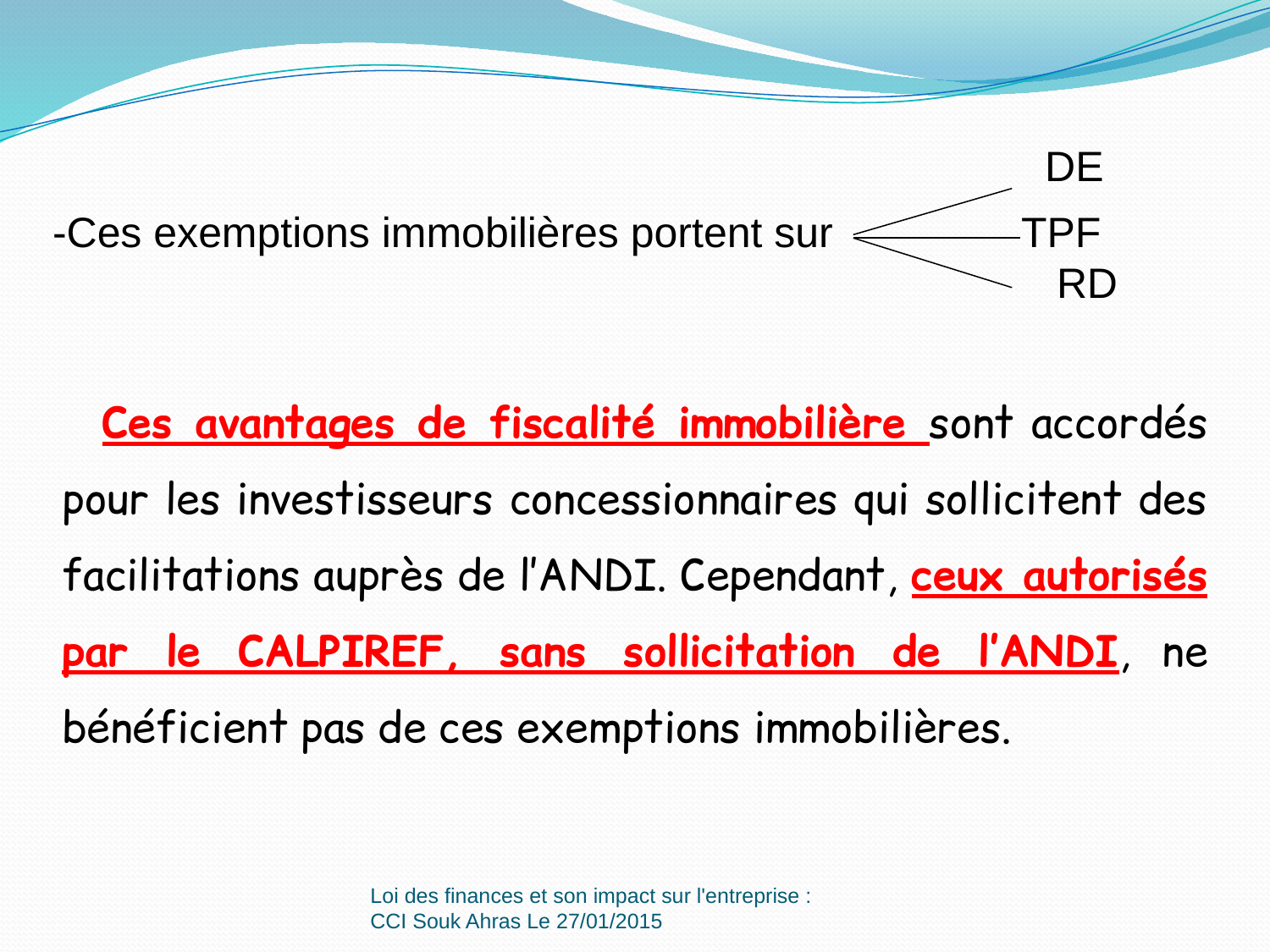

DE

-Ces exemptions immobilières portent sur                TPF
                                                                          RD
Ces avantages de fiscalité immobilière sont accordés pour les investisseurs concessionnaires qui sollicitent des facilitations auprès de l’ANDI. Cependant, ceux autorisés par le CALPIREF, sans sollicitation de l’ANDI, ne bénéficient pas de ces exemptions immobilières.
Loi des finances et son impact sur l'entreprise : CCI Souk Ahras Le 27/01/2015